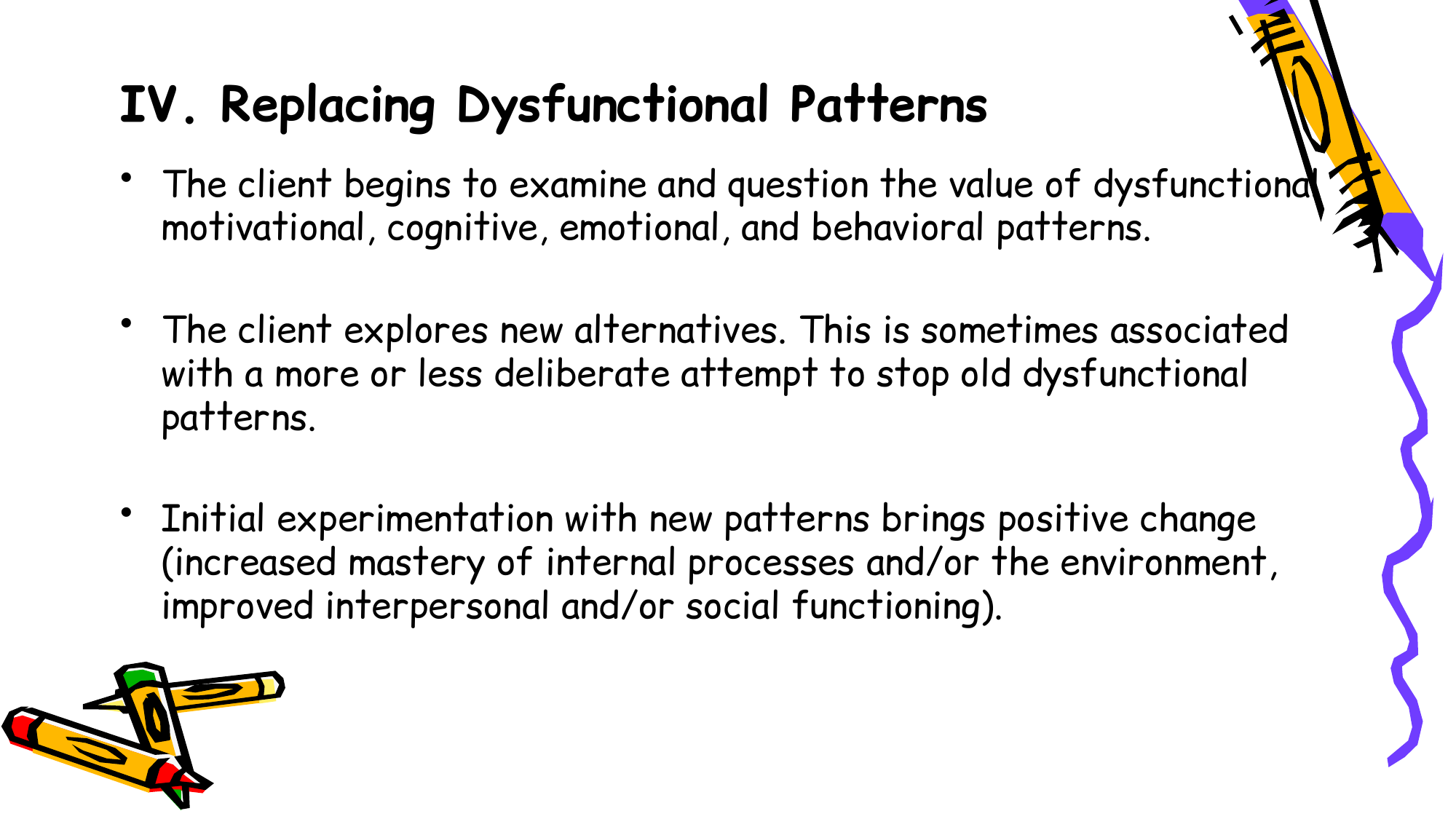

# IV. Replacing Dysfunctional Patterns
The client begins to examine and question the value of dysfunctional motivational, cognitive, emotional, and behavioral patterns.

The client explores new alternatives. This is sometimes associated with a more or less deliberate attempt to stop old dysfunctional patterns.

Initial experimentation with new patterns brings positive change (increased mastery of internal processes and/or the environment, improved interpersonal and/or social functioning).